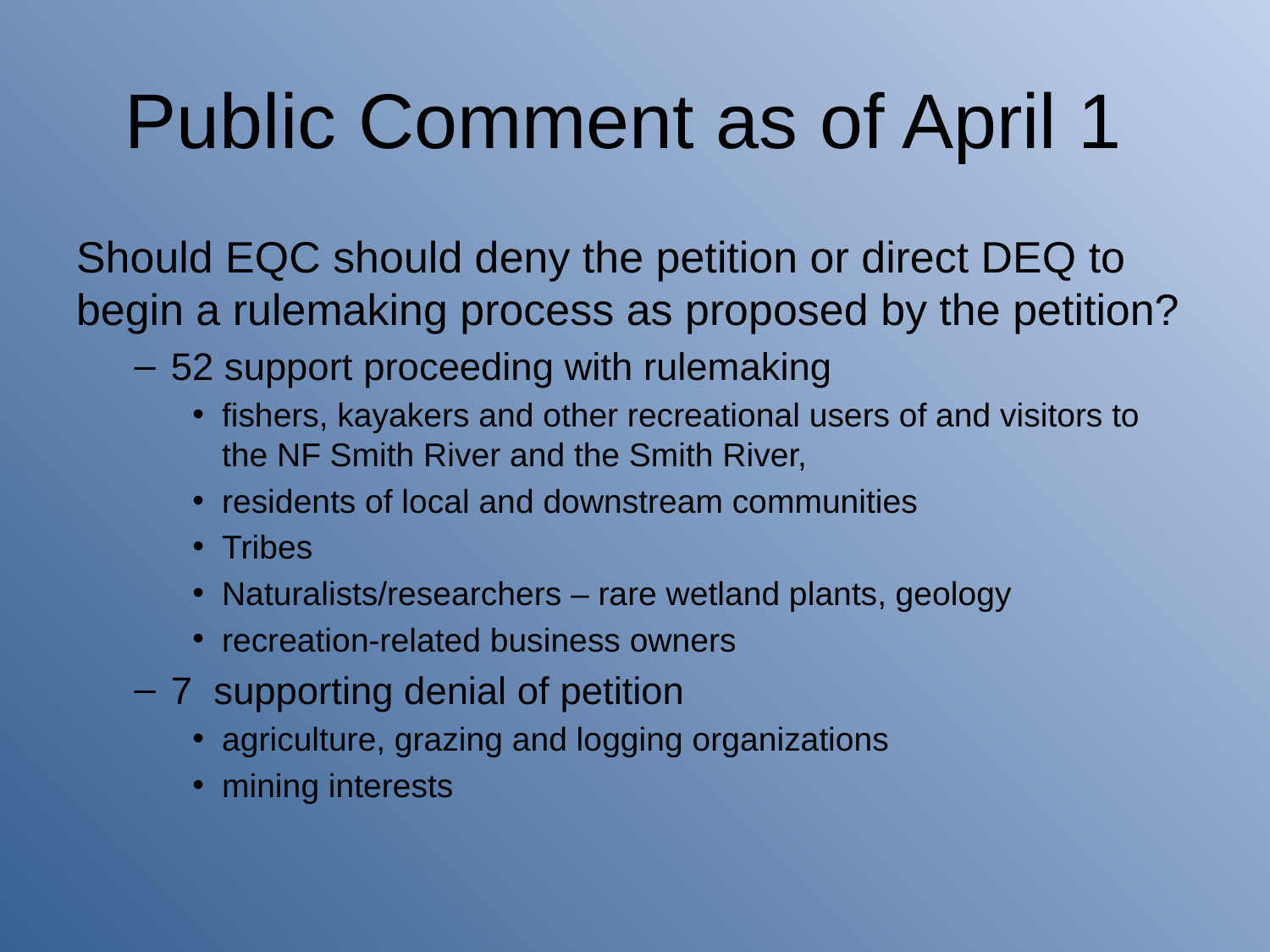

# Public Comment as of April 1
Should EQC should deny the petition or direct DEQ to begin a rulemaking process as proposed by the petition?
52 support proceeding with rulemaking
fishers, kayakers and other recreational users of and visitors to the NF Smith River and the Smith River,
residents of local and downstream communities
Tribes
Naturalists/researchers – rare wetland plants, geology
recreation-related business owners
7  supporting denial of petition
agriculture, grazing and logging organizations
mining interests